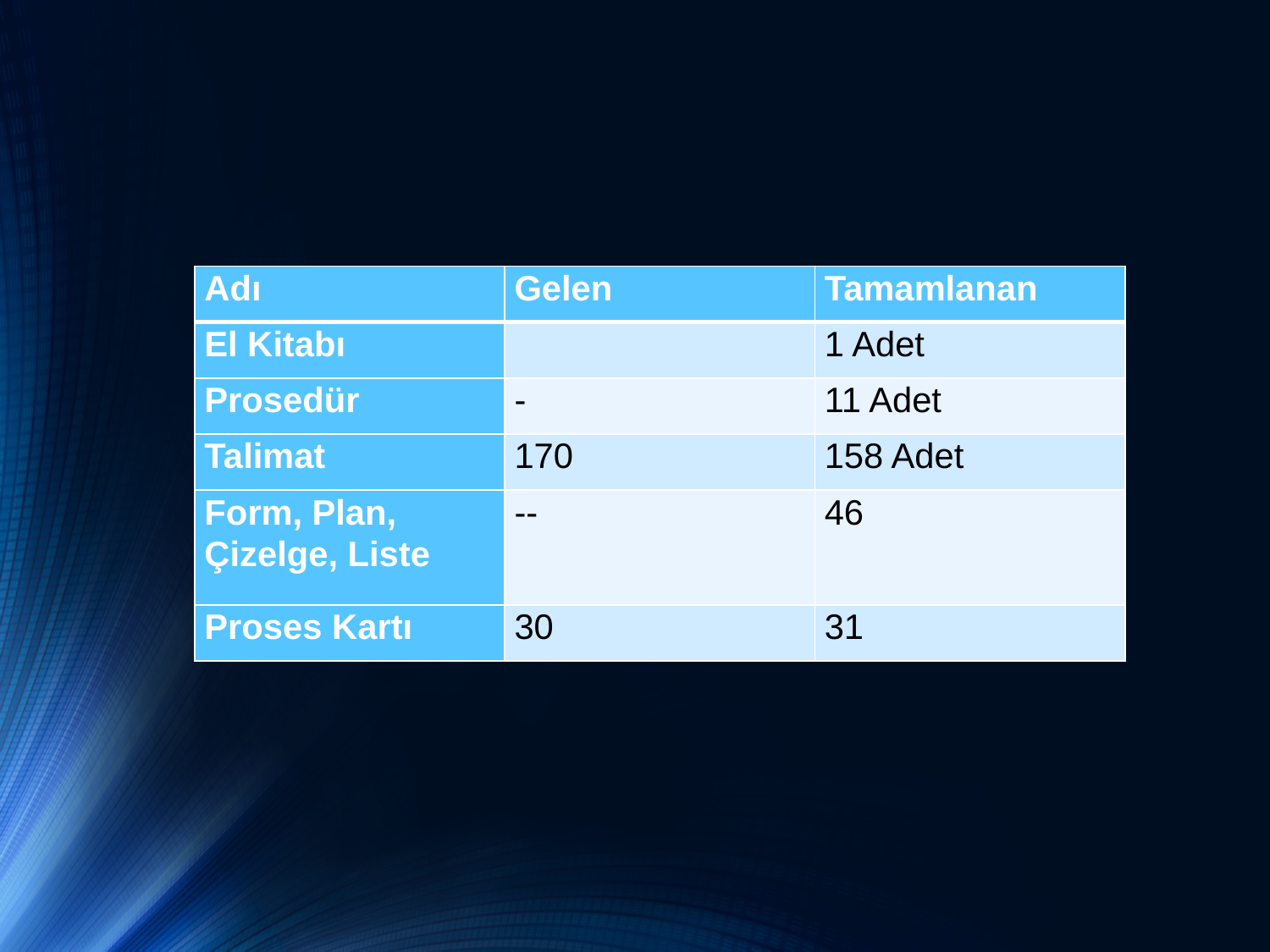

| Adı | Gelen | Tamamlanan |
| --- | --- | --- |
| El Kitabı |  | 1 Adet |
| Prosedür | - | 11 Adet |
| Talimat | 170 | 158 Adet |
| Form, Plan, Çizelge, Liste | -- | 46 |
| Proses Kartı | 30 | 31 |